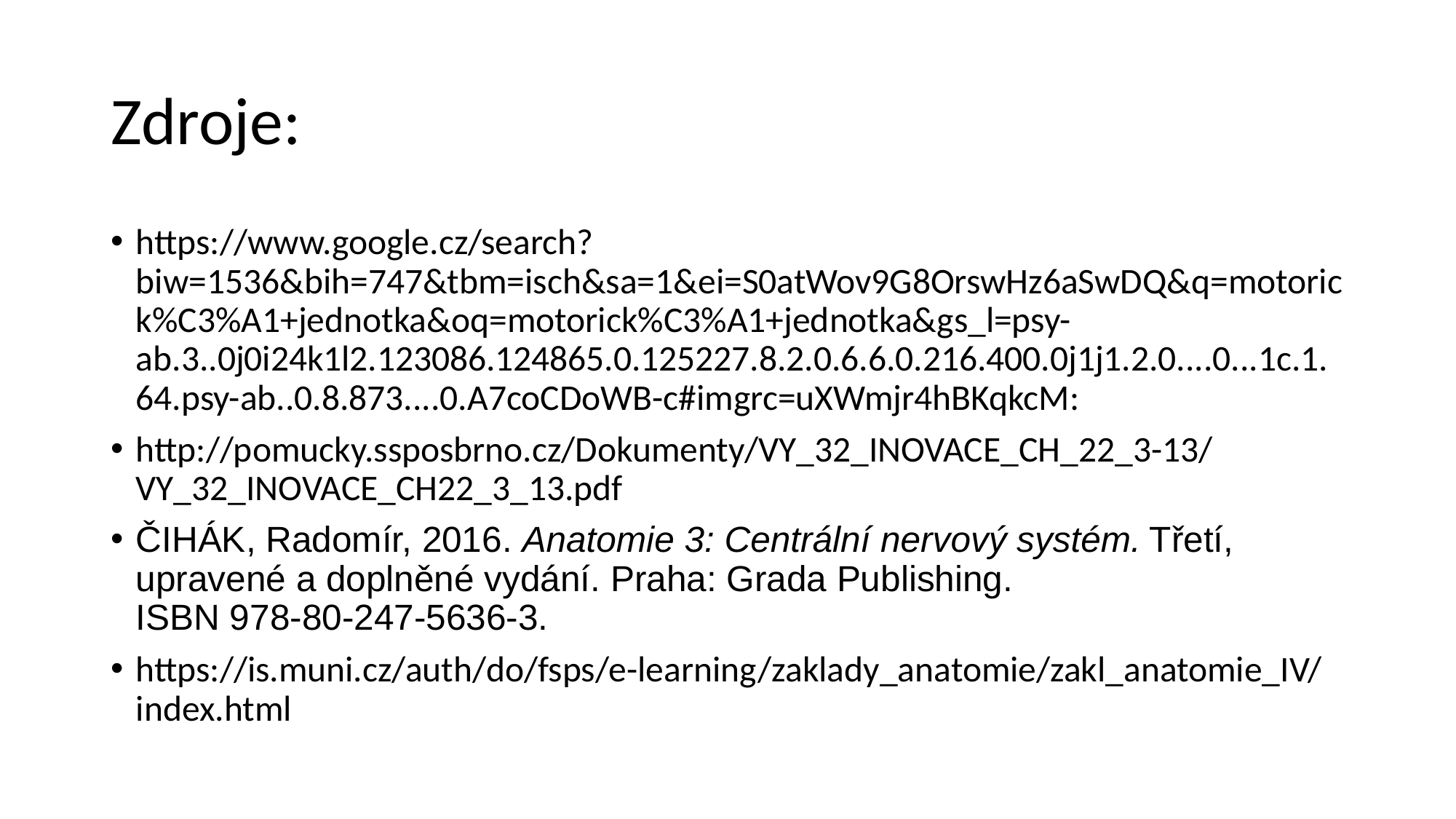

# Zdroje:
https://www.google.cz/search?biw=1536&bih=747&tbm=isch&sa=1&ei=S0atWov9G8OrswHz6aSwDQ&q=motorick%C3%A1+jednotka&oq=motorick%C3%A1+jednotka&gs_l=psy-ab.3..0j0i24k1l2.123086.124865.0.125227.8.2.0.6.6.0.216.400.0j1j1.2.0....0...1c.1.64.psy-ab..0.8.873....0.A7coCDoWB-c#imgrc=uXWmjr4hBKqkcM:
http://pomucky.ssposbrno.cz/Dokumenty/VY_32_INOVACE_CH_22_3-13/VY_32_INOVACE_CH22_3_13.pdf
ČIHÁK, Radomír, 2016. Anatomie 3: Centrální nervový systém. Třetí, upravené a doplněné vydání. Praha: Grada Publishing.
ISBN 978-80-247-5636-3.
https://is.muni.cz/auth/do/fsps/e-learning/zaklady_anatomie/zakl_anatomie_IV/index.html